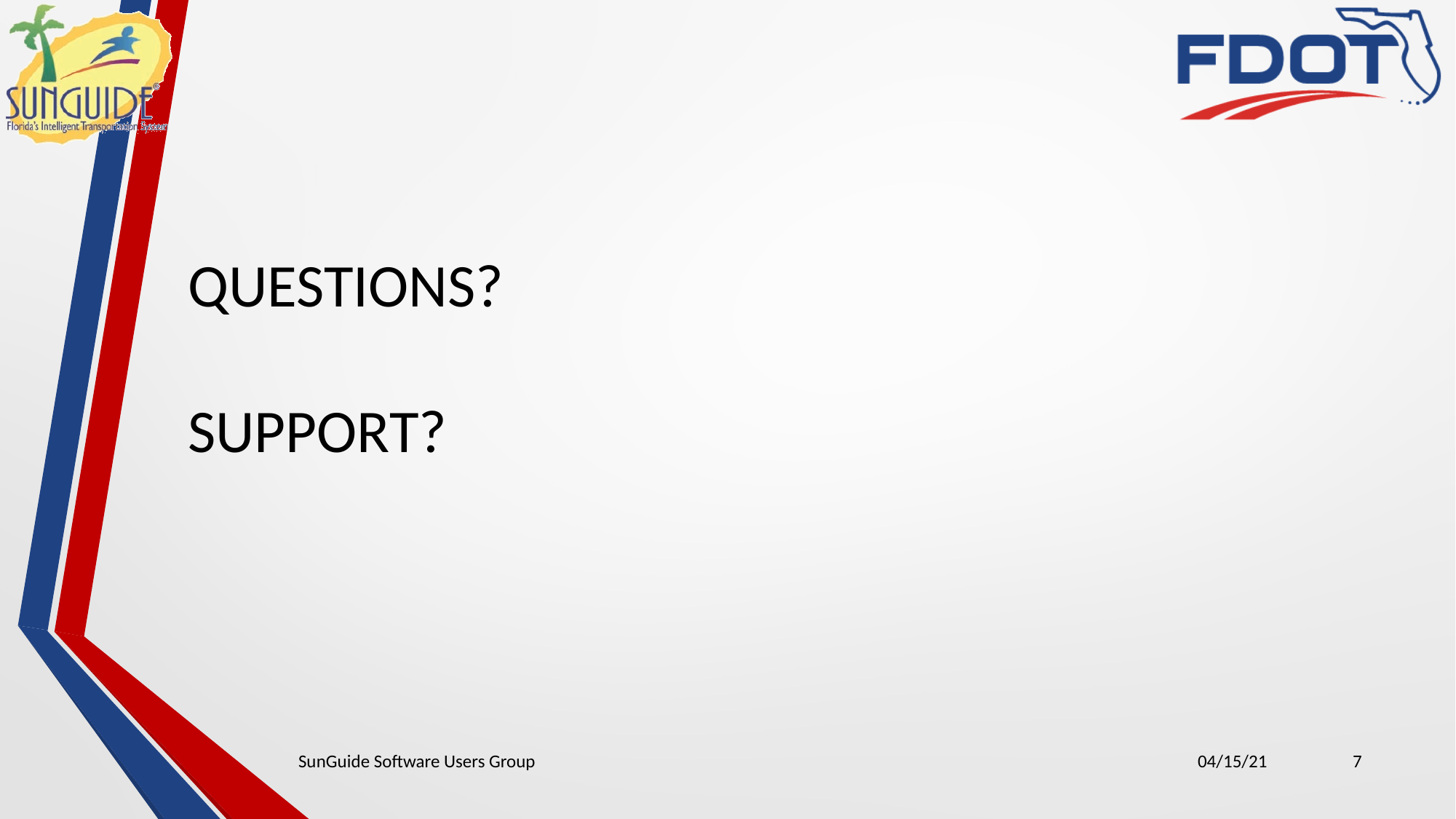

QUESTIONS?

SUPPORT?

SunGuide Software Users Group
04/15/21
7